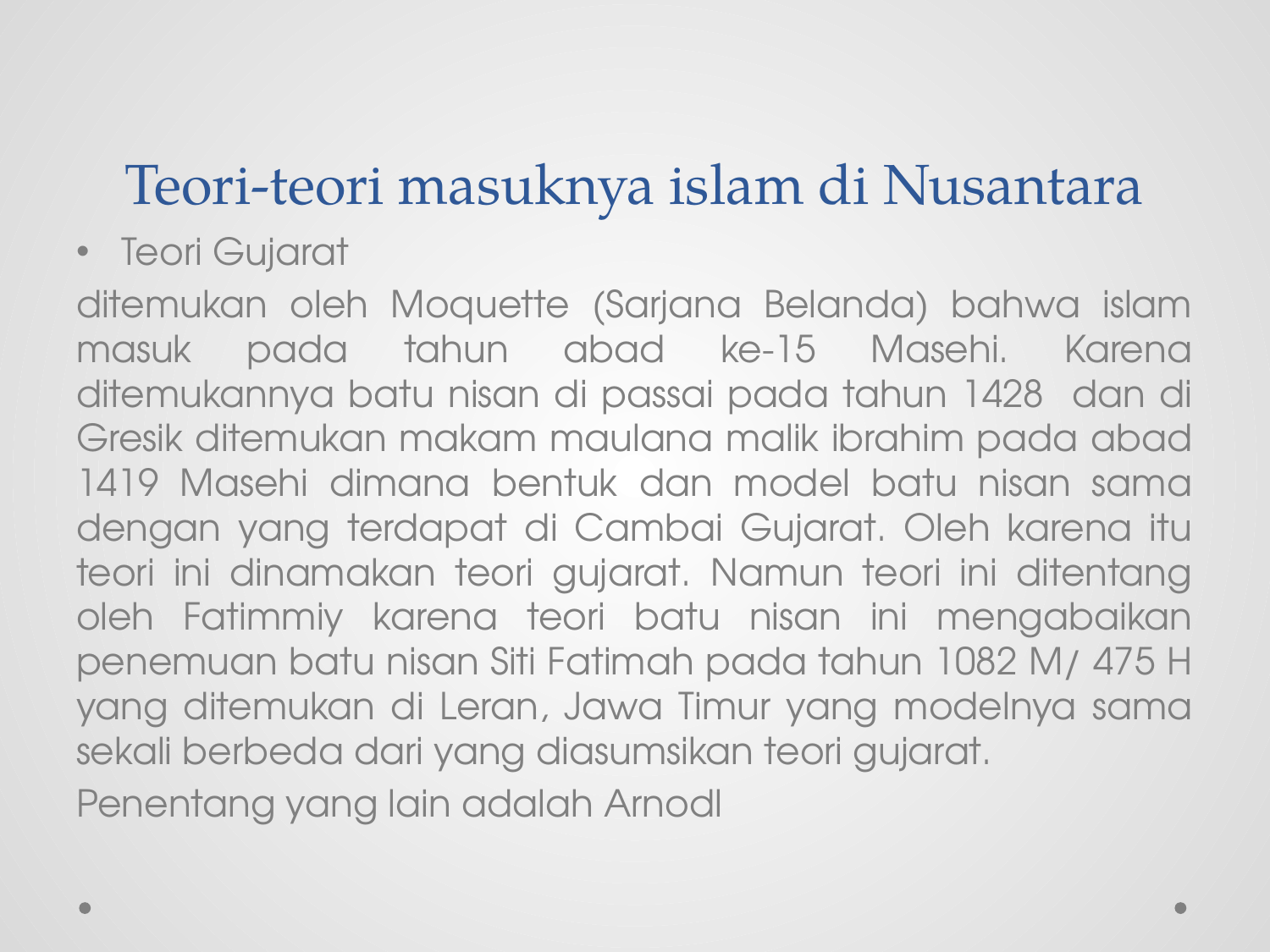

# Teori-teori masuknya islam di Nusantara
Teori Gujarat
ditemukan oleh Moquette (Sarjana Belanda) bahwa islam masuk pada tahun abad ke-15 Masehi. Karena ditemukannya batu nisan di passai pada tahun 1428  dan di Gresik ditemukan makam maulana malik ibrahim pada abad 1419 Masehi dimana bentuk dan model batu nisan sama dengan yang terdapat di Cambai Gujarat. Oleh karena itu teori ini dinamakan teori gujarat. Namun teori ini ditentang oleh Fatimmiy karena teori batu nisan ini mengabaikan penemuan batu nisan Siti Fatimah pada tahun 1082 M/ 475 H yang ditemukan di Leran, Jawa Timur yang modelnya sama sekali berbeda dari yang diasumsikan teori gujarat.
Penentang yang lain adalah Arnodl